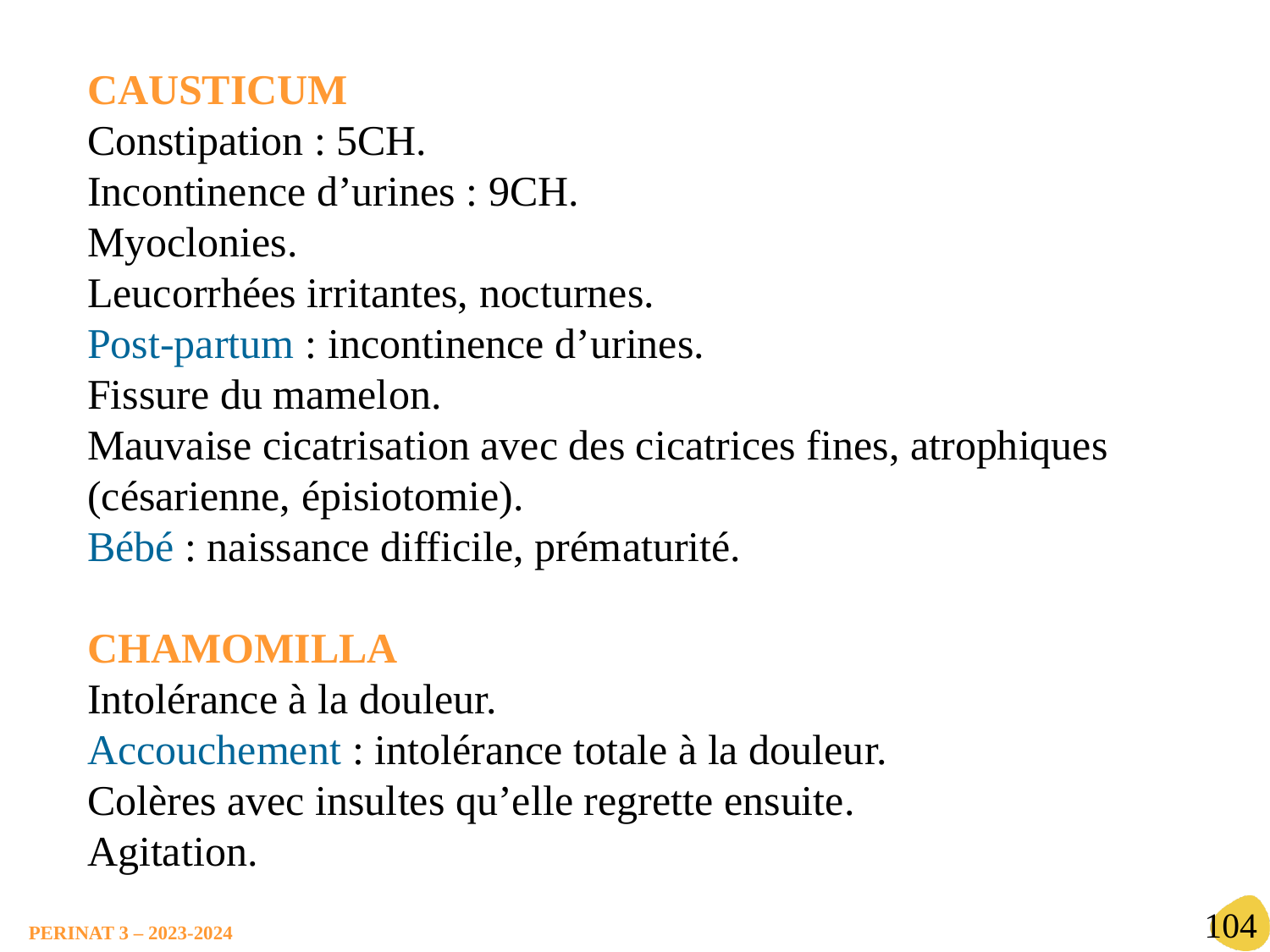

CAUSTICUM
Constipation : 5CH.
Incontinence d’urines : 9CH.
Myoclonies.
Leucorrhées irritantes, nocturnes.
Post-partum : incontinence d’urines.
Fissure du mamelon.
Mauvaise cicatrisation avec des cicatrices fines, atrophiques (césarienne, épisiotomie).
Bébé : naissance difficile, prématurité.

CHAMOMILLA
Intolérance à la douleur.
Accouchement : intolérance totale à la douleur.
Colères avec insultes qu’elle regrette ensuite.
Agitation.